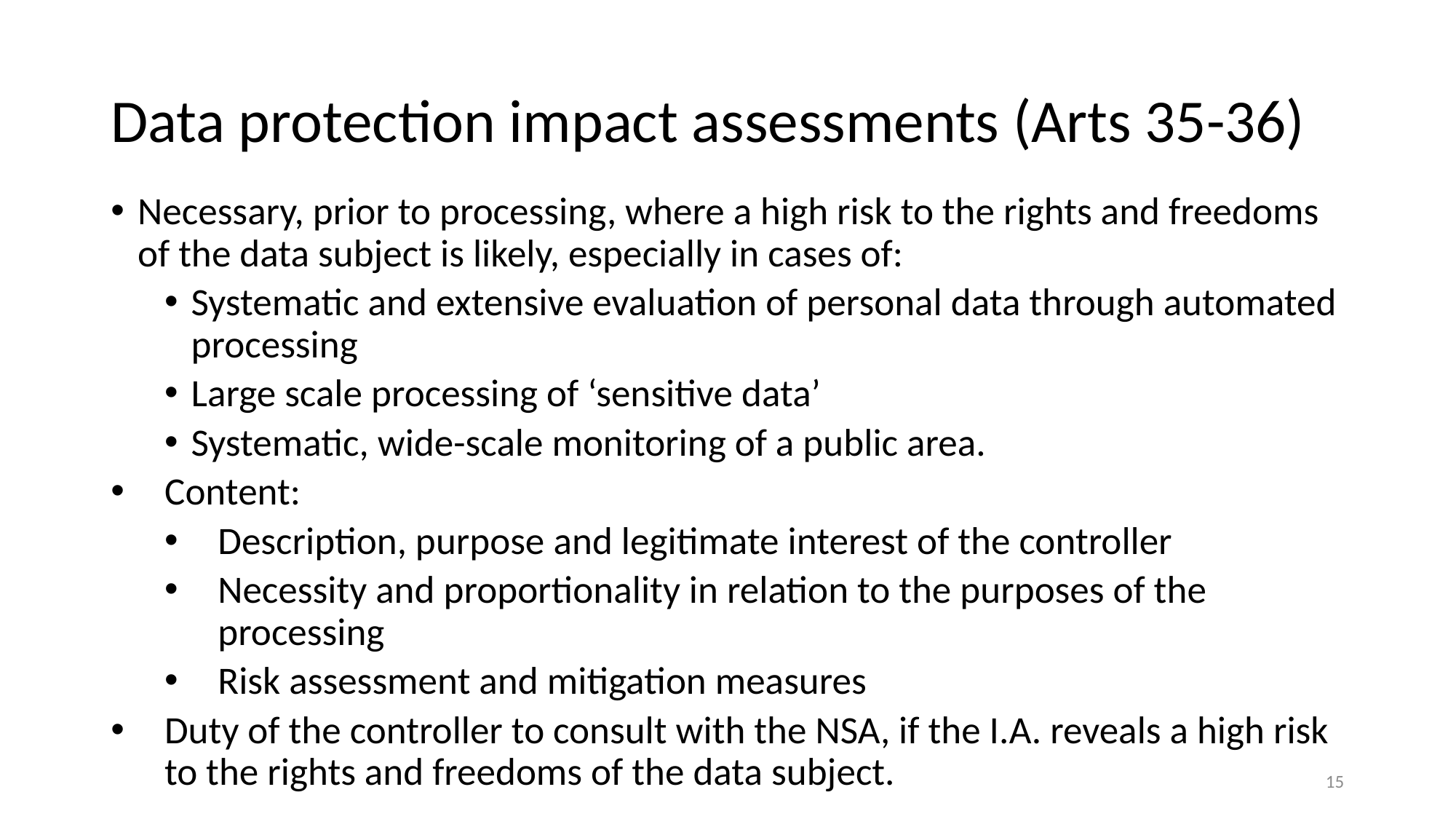

# Data protection impact assessments (Arts 35-36)
Necessary, prior to processing, where a high risk to the rights and freedoms of the data subject is likely, especially in cases of:
Systematic and extensive evaluation of personal data through automated processing
Large scale processing of ‘sensitive data’
Systematic, wide-scale monitoring of a public area.
Content:
Description, purpose and legitimate interest of the controller
Necessity and proportionality in relation to the purposes of the processing
Risk assessment and mitigation measures
Duty of the controller to consult with the NSA, if the I.A. reveals a high risk to the rights and freedoms of the data subject.

15